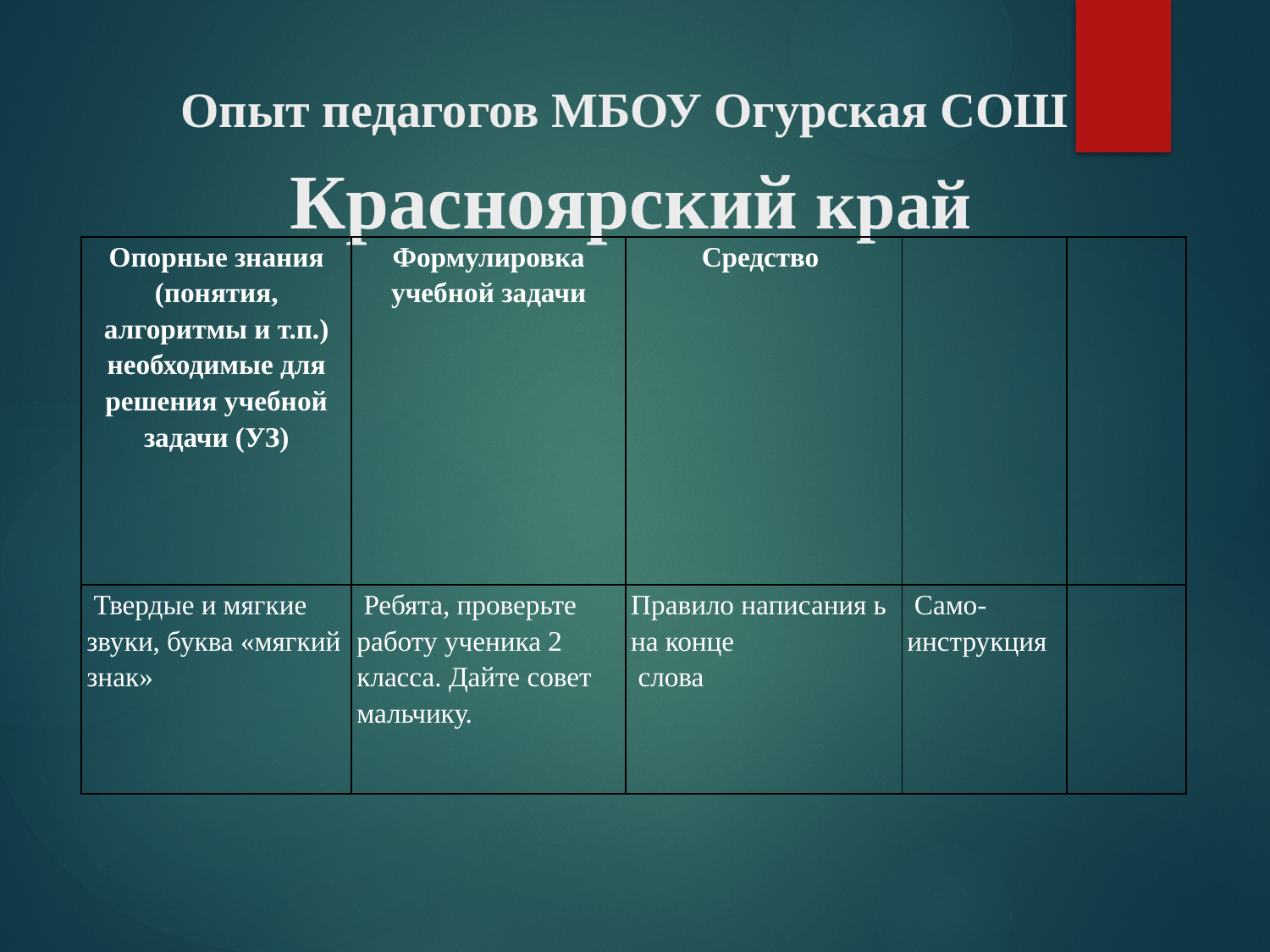

# Опыт педагогов МБОУ Огурская СОШ Красноярский край
| Опорные знания (понятия, алгоритмы и т.п.) необходимые для решения учебной задачи (УЗ) | Формулировка учебной задачи | Средство |  |  |
| --- | --- | --- | --- | --- |
| Твердые и мягкие звуки, буква «мягкий знак» | Ребята, проверьте работу ученика 2 класса. Дайте совет мальчику. | Правило написания ь на конце слова | Само- инструкция |  |